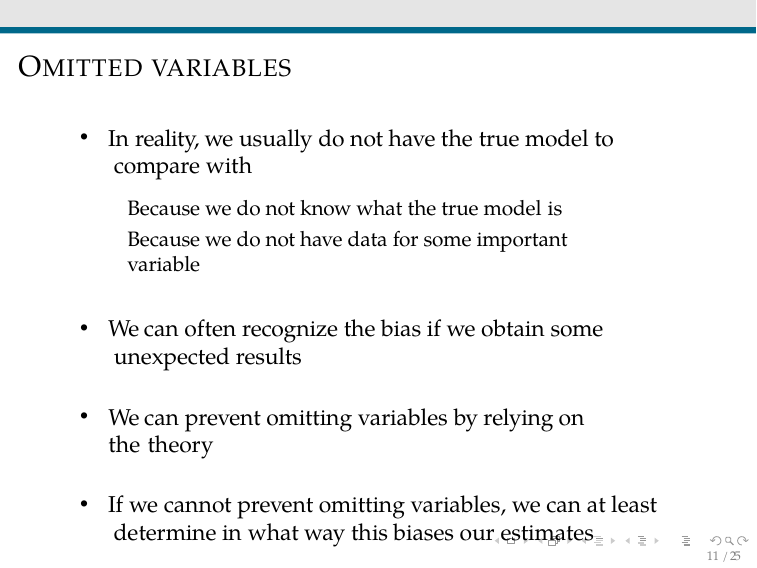

# OMITTED VARIABLES
In reality, we usually do not have the true model to  compare with
Because we do not know what the true model is
Because we do not have data for some important variable

We can often recognize the bias if we obtain some  unexpected results

We can prevent omitting variables by relying on the theory

If we cannot prevent omitting variables, we can at least  determine in what way this biases our estimates
11 / 25